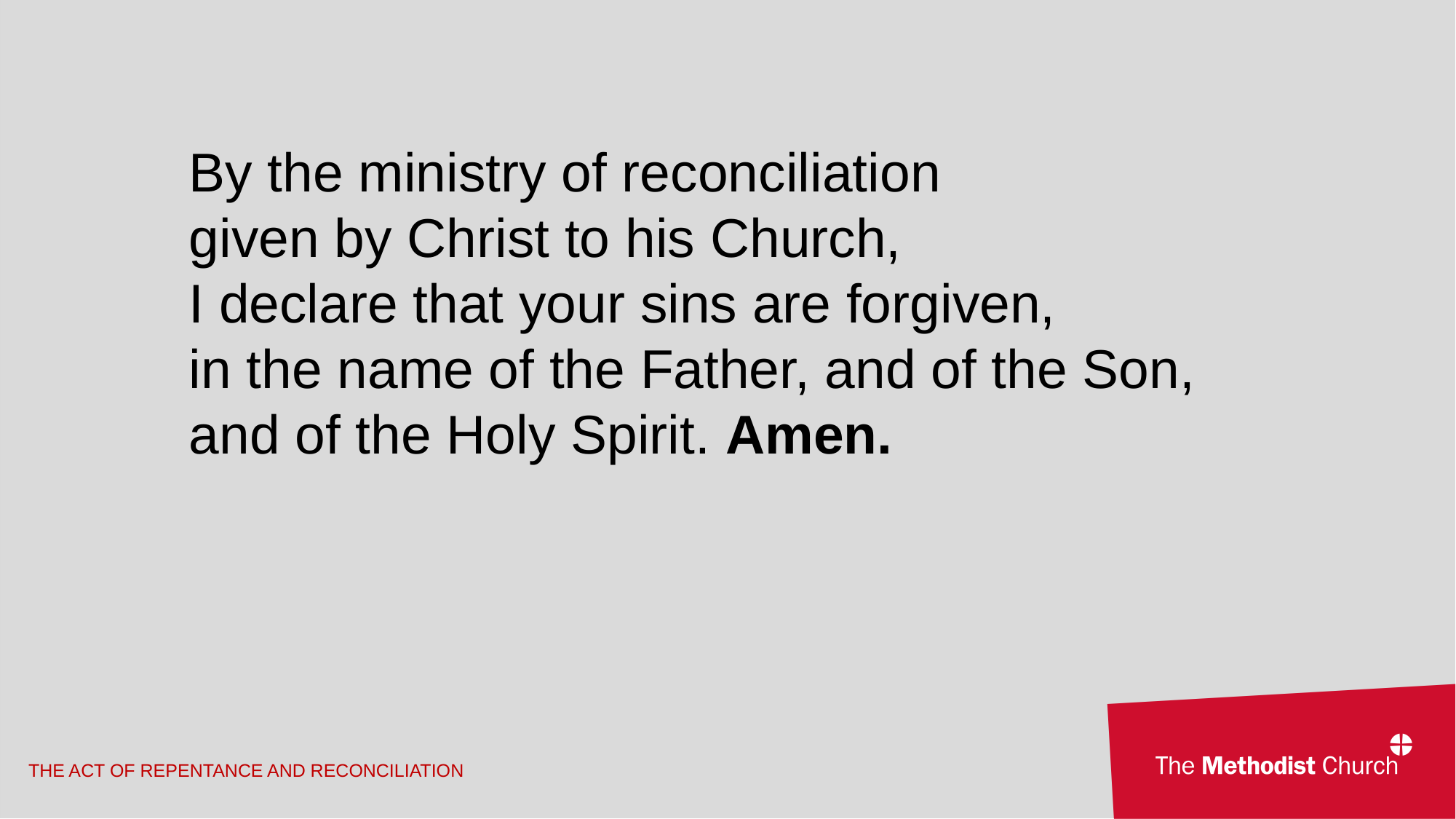

By the ministry of reconciliation
given by Christ to his Church,
I declare that your sins are forgiven,
in the name of the Father, and of the Son, and of the Holy Spirit. Amen.